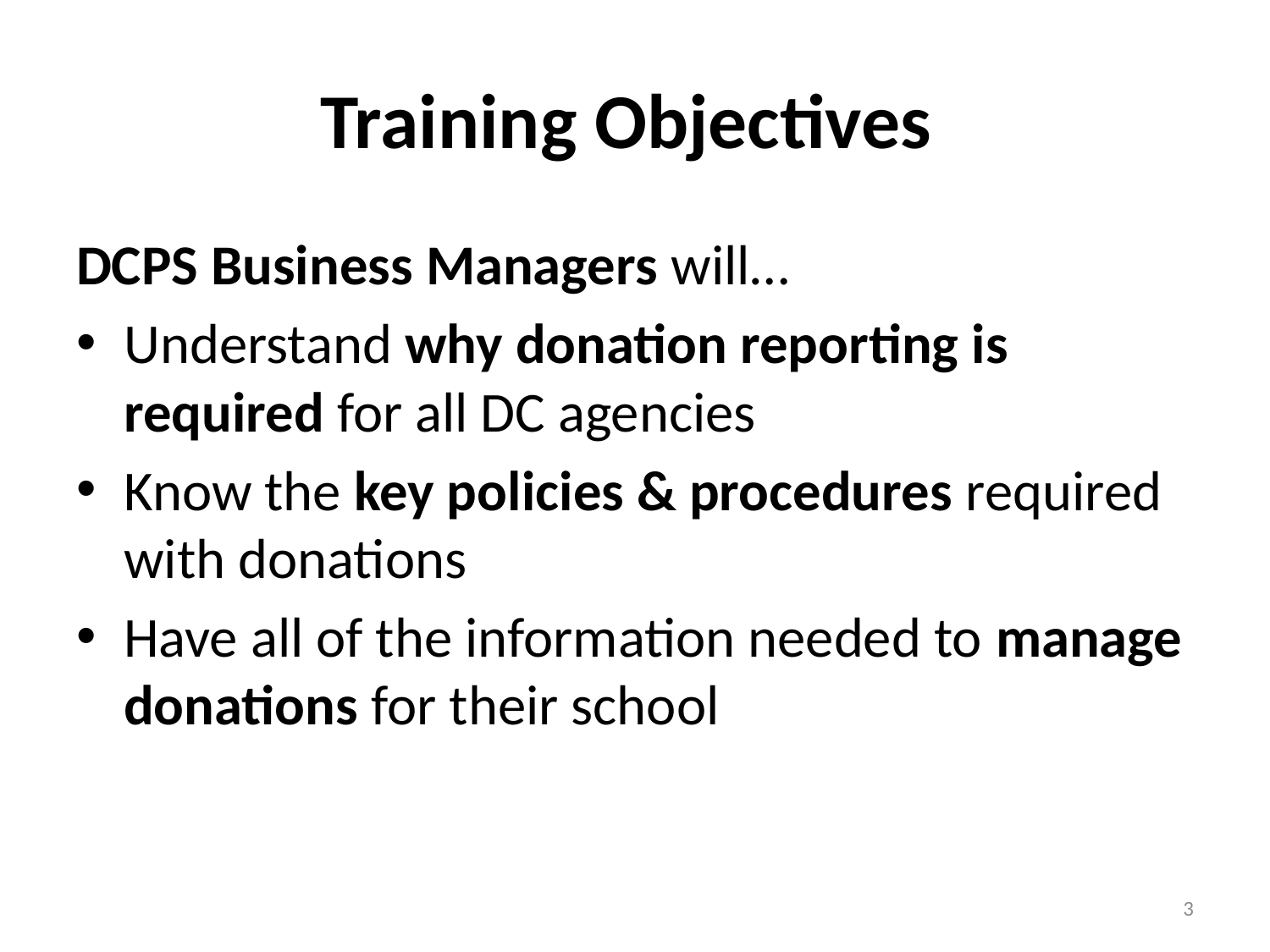

# Training Objectives
DCPS Business Managers will…
Understand why donation reporting is required for all DC agencies
Know the key policies & procedures required with donations
Have all of the information needed to manage donations for their school
3